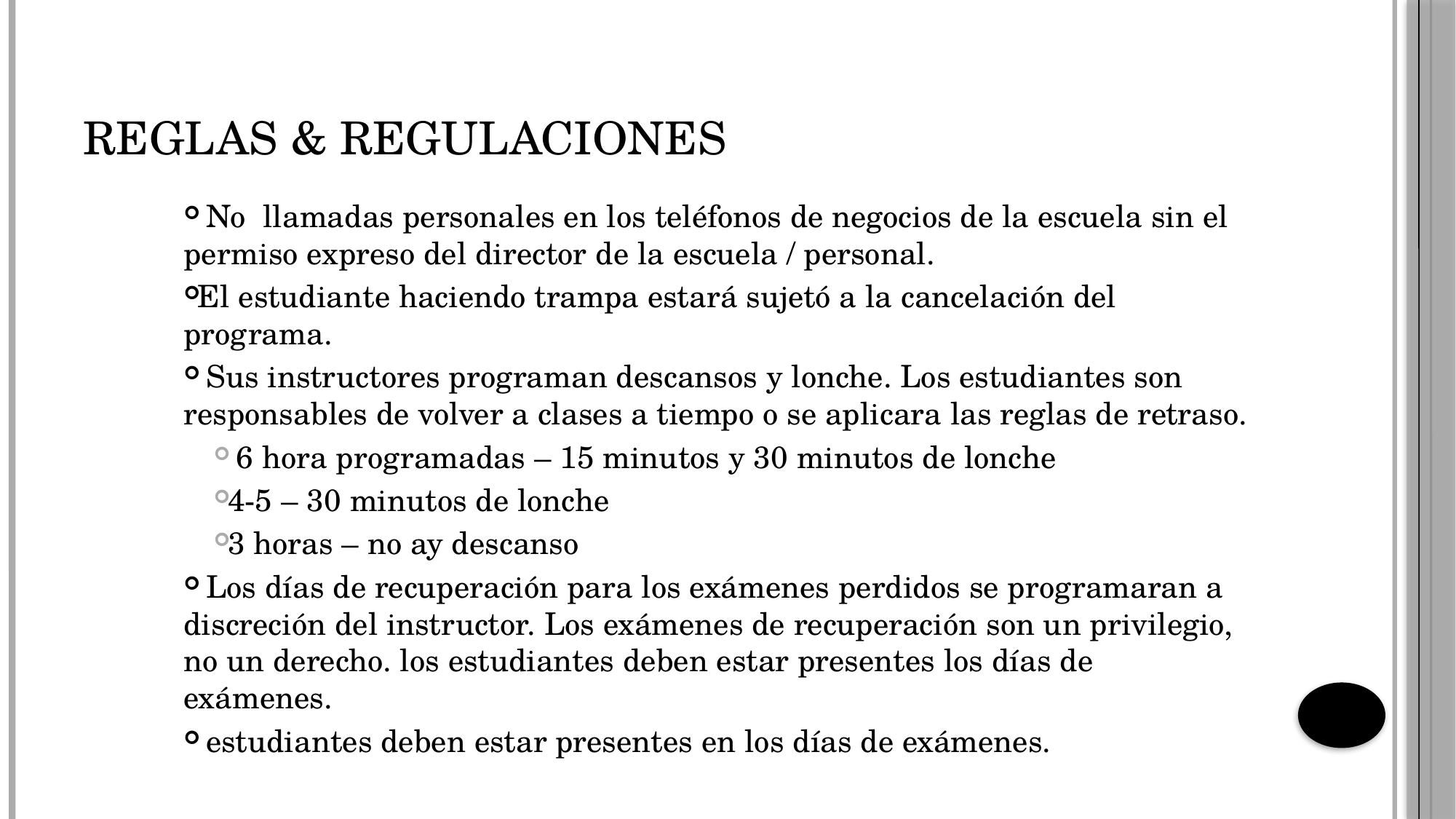

# Reglas & Regulaciones
 No  llamadas personales en los teléfonos de negocios de la escuela sin el permiso expreso del director de la escuela / personal.
El estudiante haciendo trampa estará sujetó a la cancelación del programa.
 Sus instructores programan descansos y lonche. Los estudiantes son responsables de volver a clases a tiempo o se aplicara las reglas de retraso.
 6 hora programadas – 15 minutos y 30 minutos de lonche
4-5 – 30 minutos de lonche
3 horas – no ay descanso
 Los días de recuperación para los exámenes perdidos se programaran a discreción del instructor. Los exámenes de recuperación son un privilegio, no un derecho. los estudiantes deben estar presentes los días de exámenes.
 estudiantes deben estar presentes en los días de exámenes.